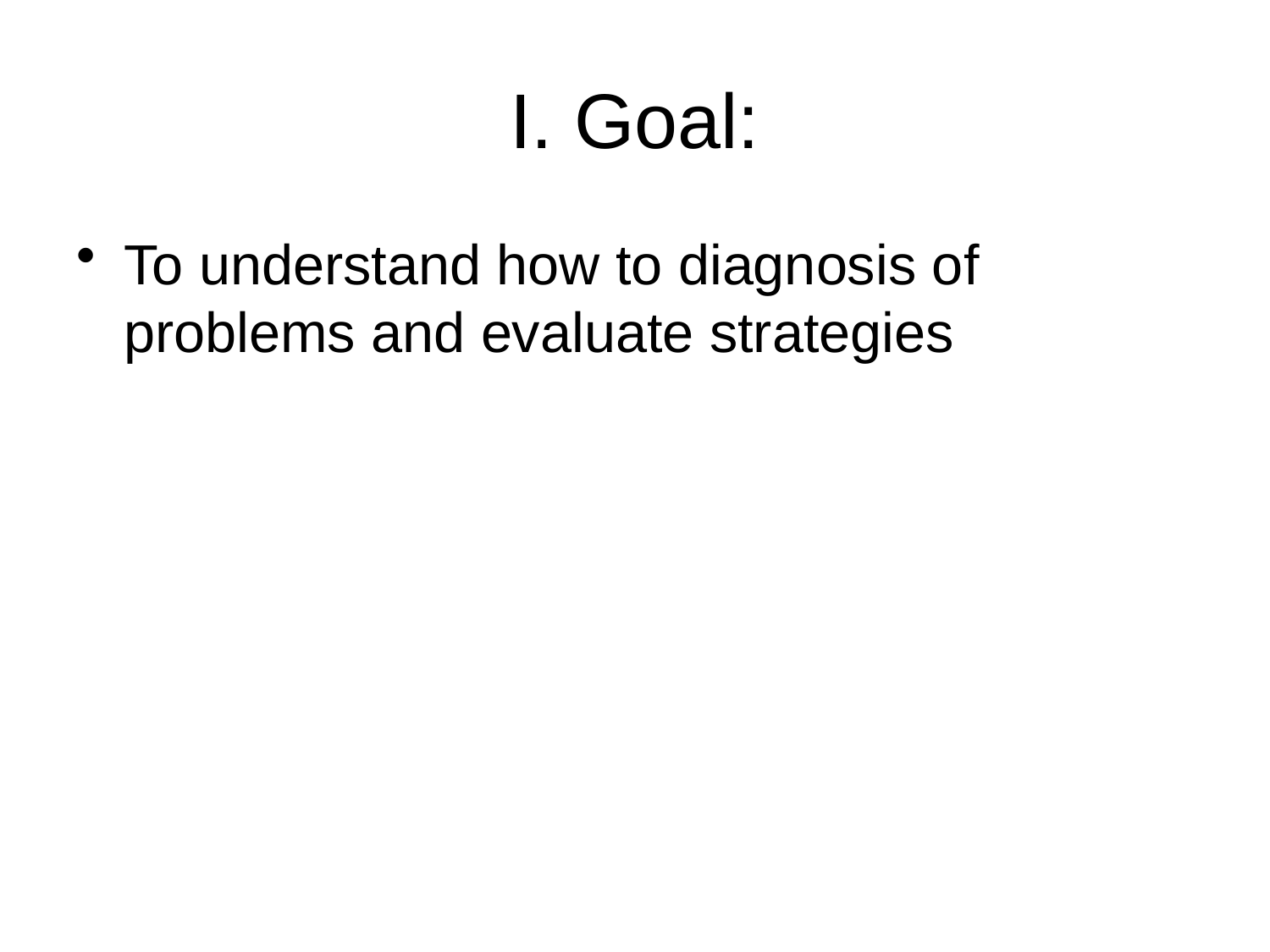

# I. Goal:
To understand how to diagnosis of problems and evaluate strategies